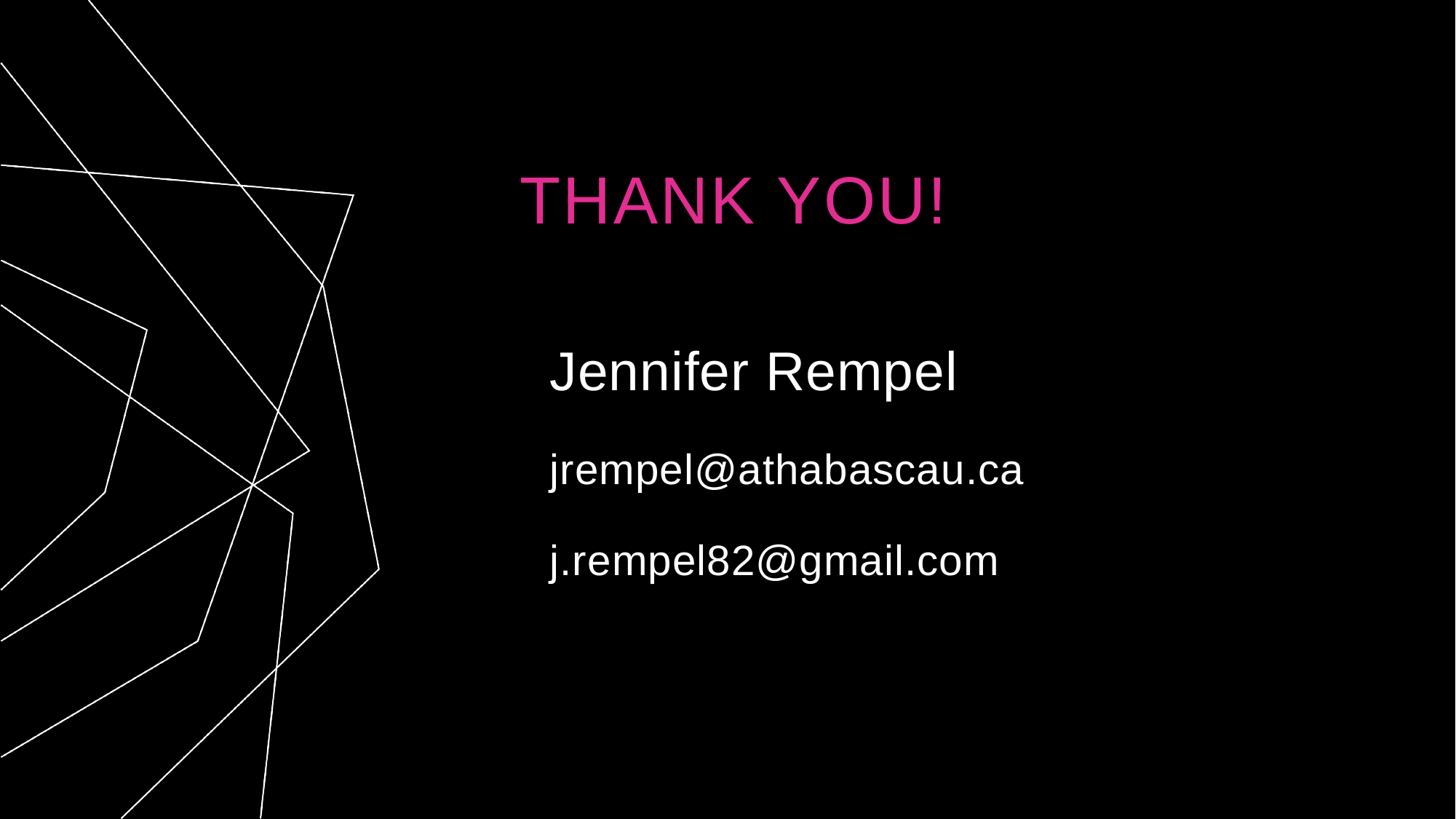

# THANK YOU!
Jennifer Rempel
jrempel@athabascau.ca
j.rempel82@gmail.com